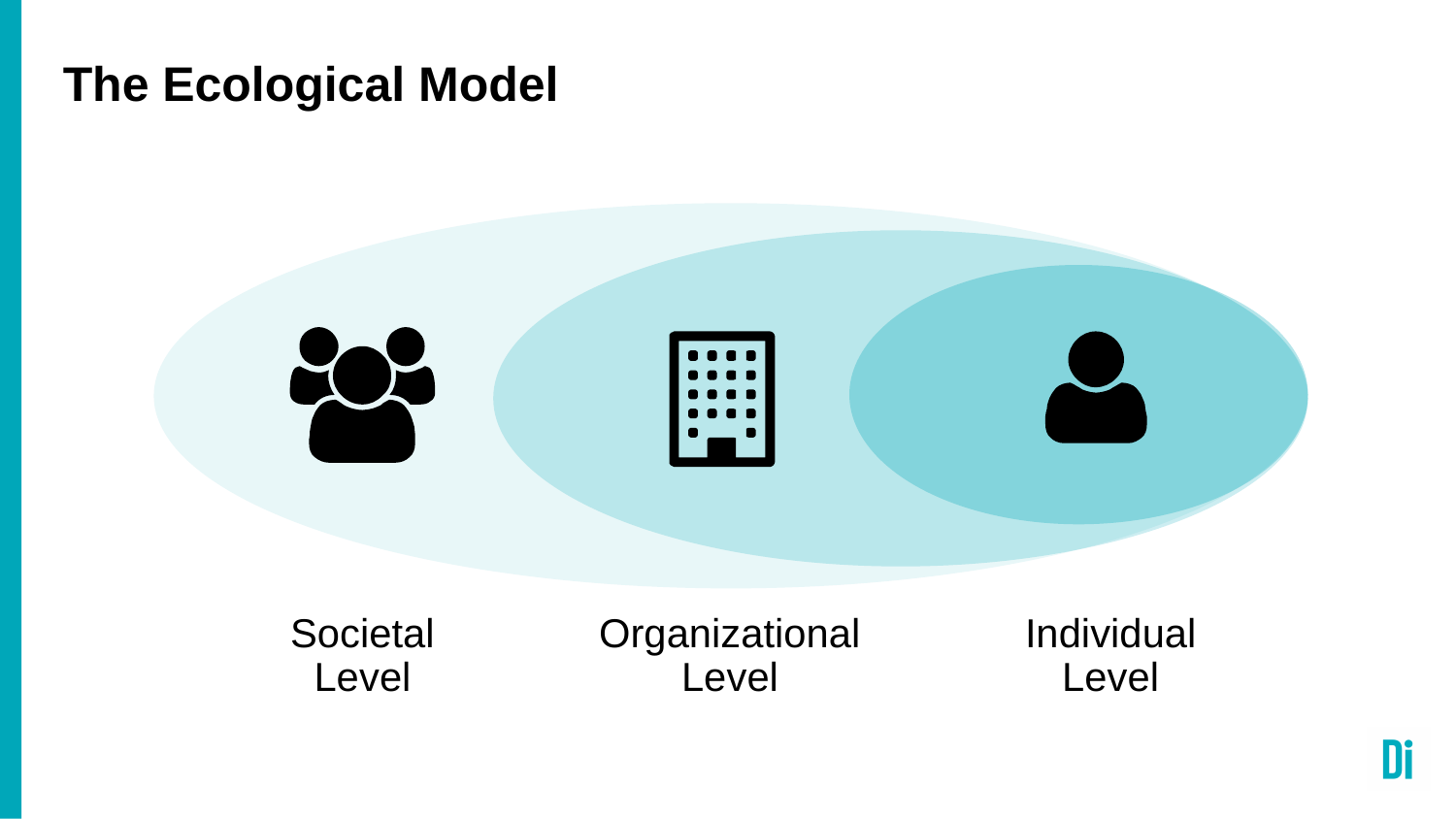

# The Ecological Model

Societal Level
Organizational Level
Individual Level